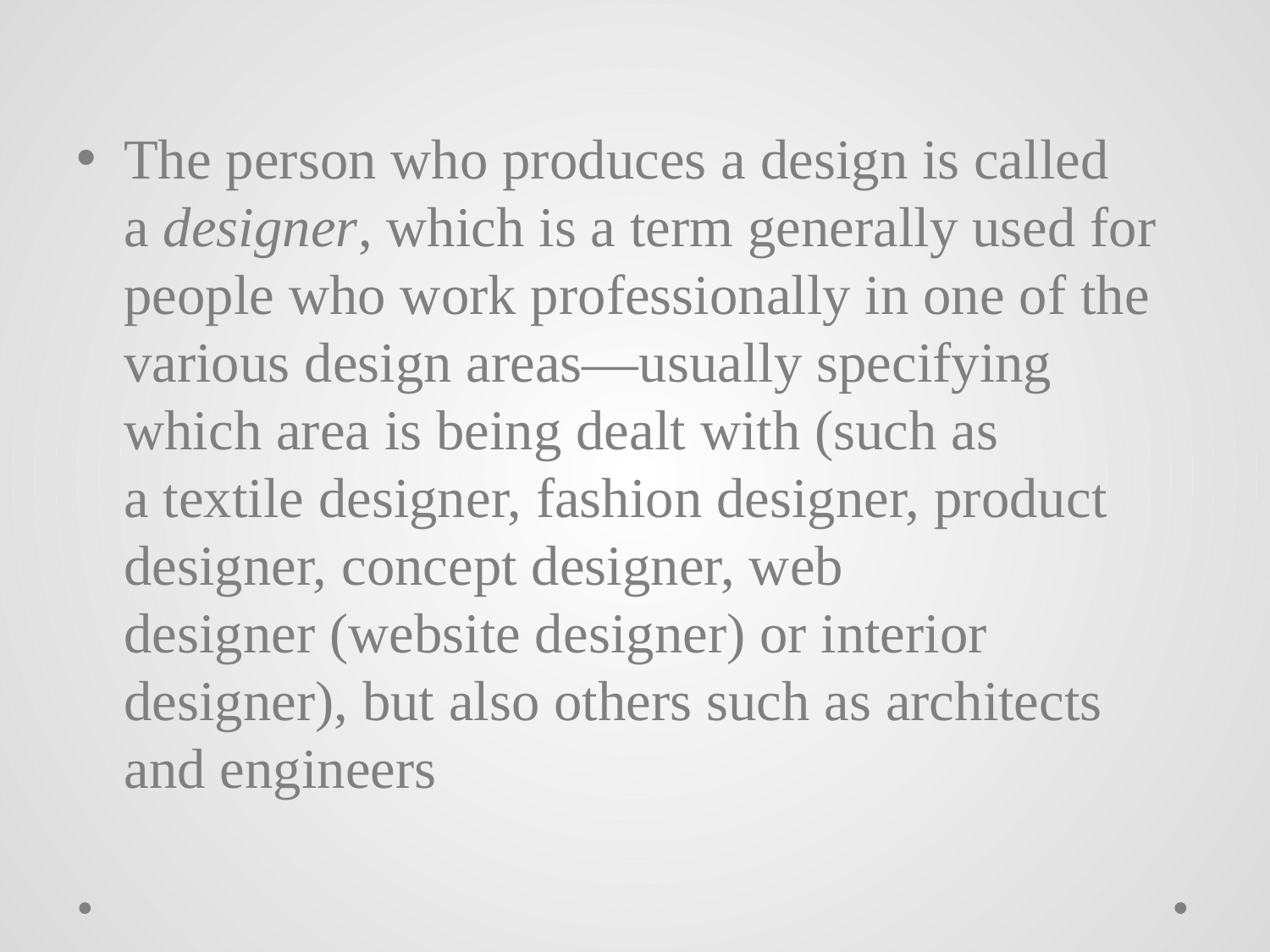

The person who produces a design is called a designer, which is a term generally used for people who work professionally in one of the various design areas—usually specifying which area is being dealt with (such as a textile designer, fashion designer, product designer, concept designer, web designer (website designer) or interior designer), but also others such as architects and engineers